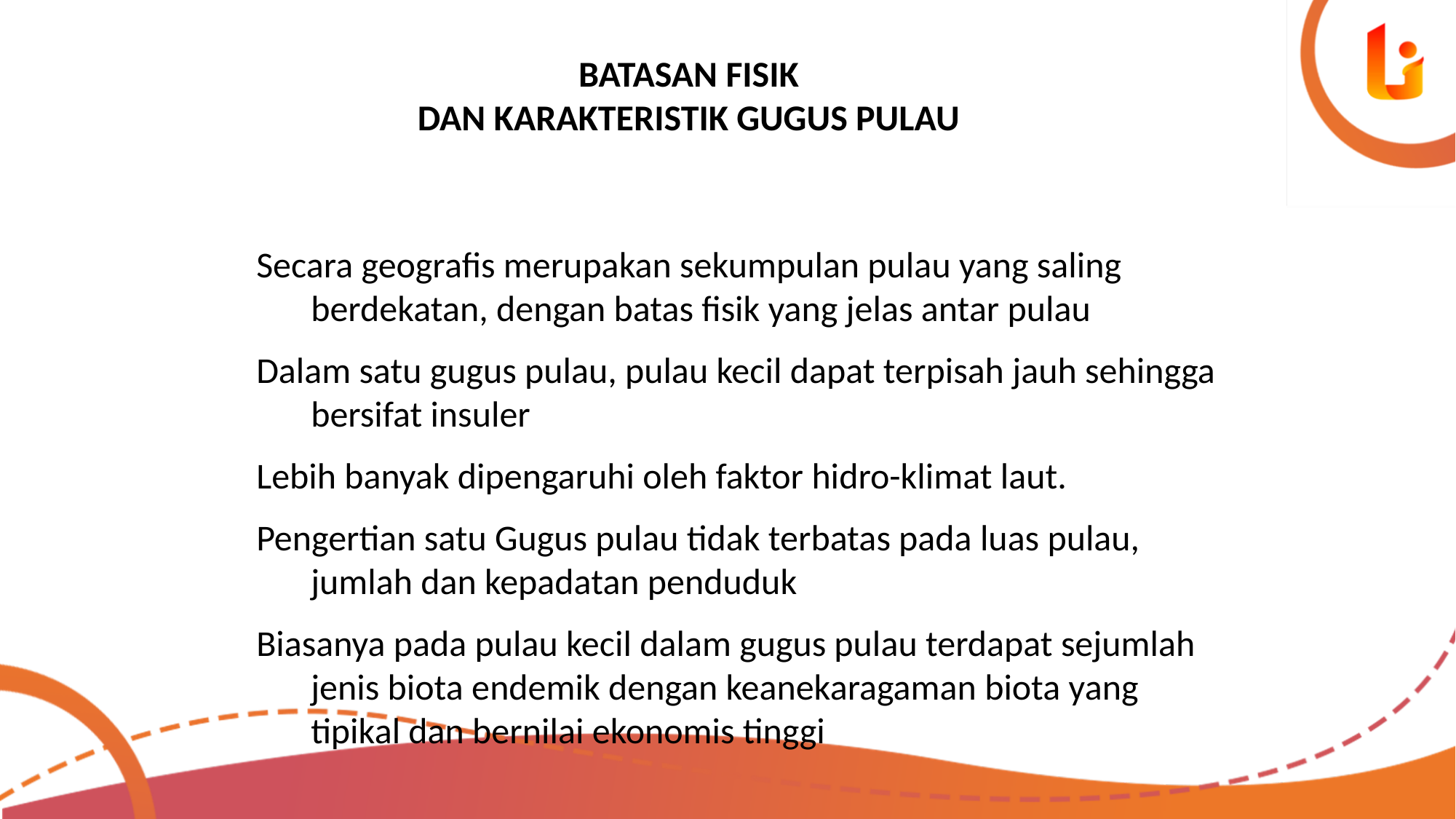

BATASAN FISIK
DAN KARAKTERISTIK GUGUS PULAU
Secara geografis merupakan sekumpulan pulau yang saling berdekatan, dengan batas fisik yang jelas antar pulau
Dalam satu gugus pulau, pulau kecil dapat terpisah jauh sehingga bersifat insuler
Lebih banyak dipengaruhi oleh faktor hidro-klimat laut.
Pengertian satu Gugus pulau tidak terbatas pada luas pulau, jumlah dan kepadatan penduduk
Biasanya pada pulau kecil dalam gugus pulau terdapat sejumlah jenis biota endemik dengan keanekaragaman biota yang tipikal dan bernilai ekonomis tinggi